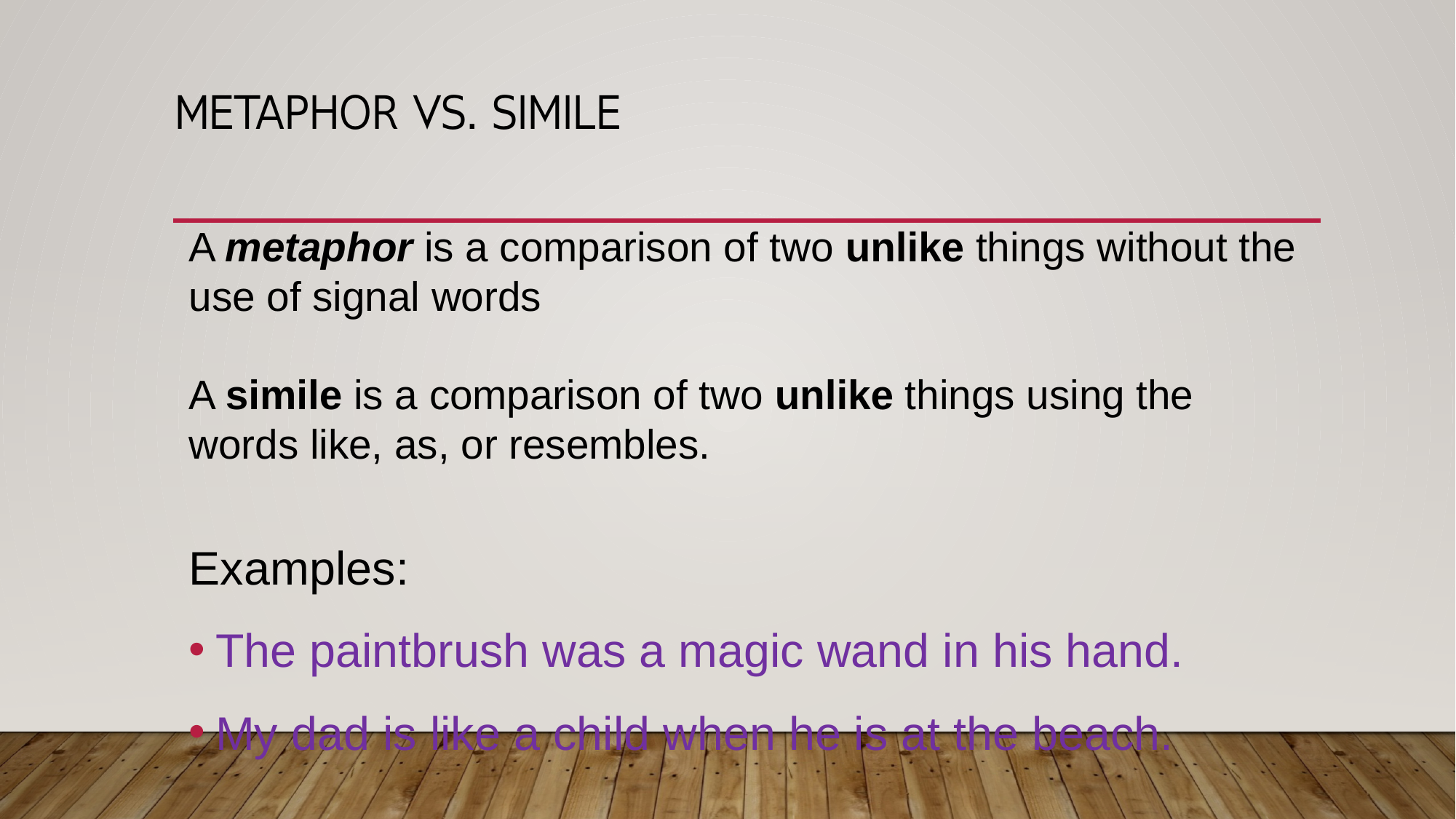

# Metaphor vs. Simile
A metaphor is a comparison of two unlike things without the use of signal words

A simile is a comparison of two unlike things using the words like, as, or resembles.

Examples:
The paintbrush was a magic wand in his hand.
My dad is like a child when he is at the beach.